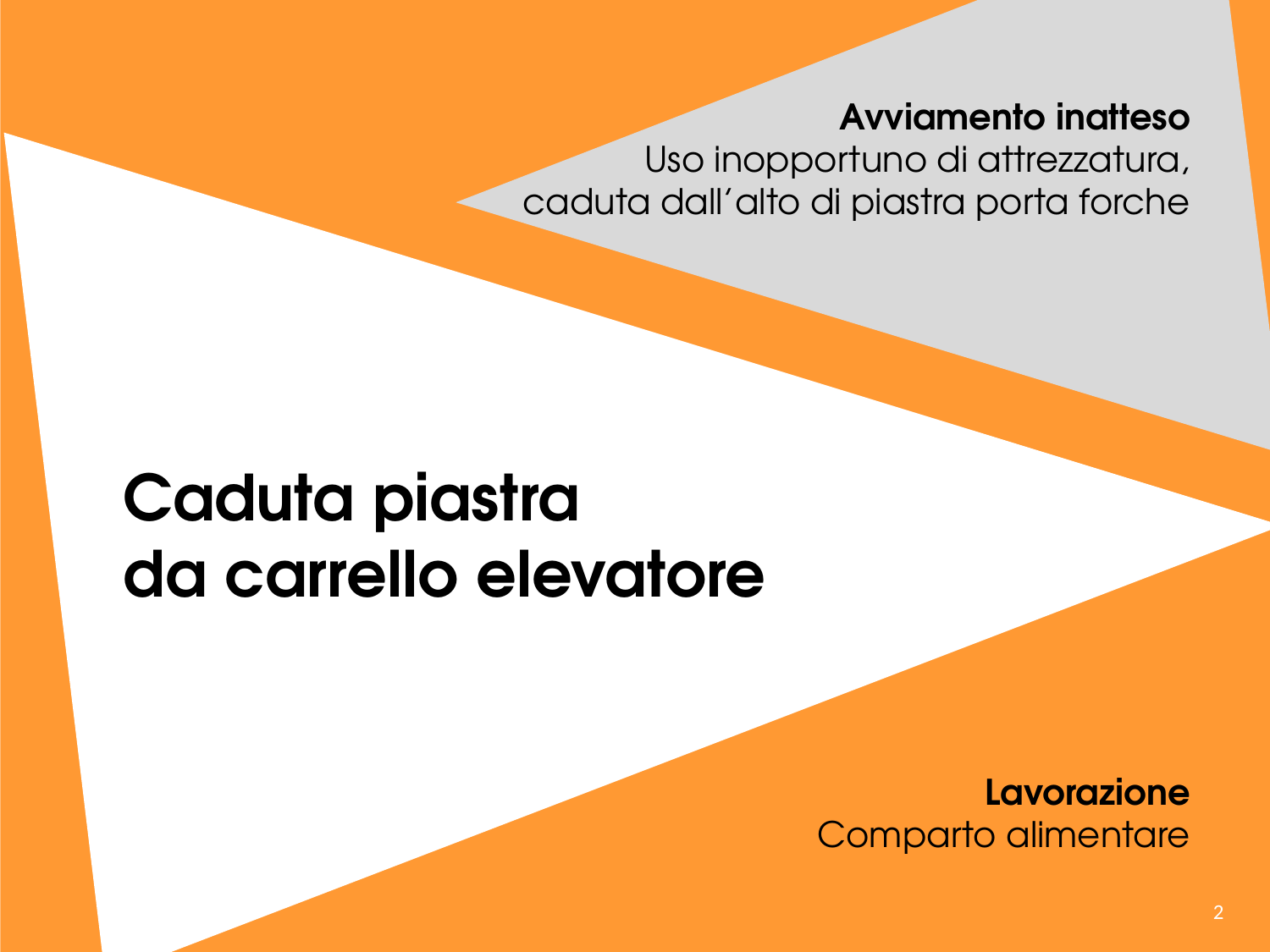

Avviamento inatteso
Uso inopportuno di attrezzatura,
caduta dall’alto di piastra porta forche
Caduta piastra
da carrello elevatore
Lavorazione
Comparto alimentare
2